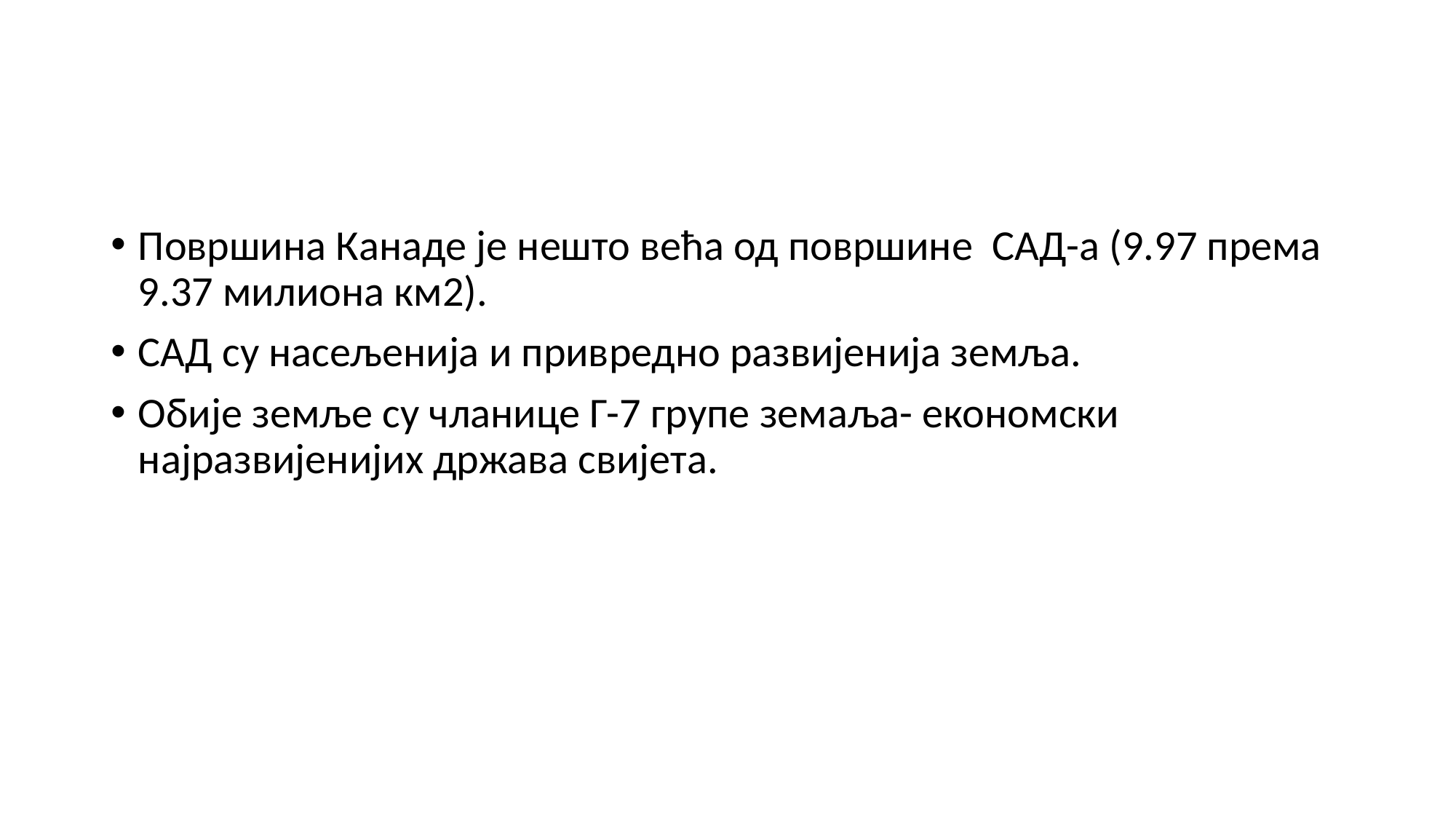

#
Површина Канаде је нешто већа од површине  САД-а (9.97 према 9.37 милиона км2).
САД су насељенија и привредно развијенија земља.
Обије земље су чланице Г-7 групе земаља- економски најразвијенијих држава свијета.